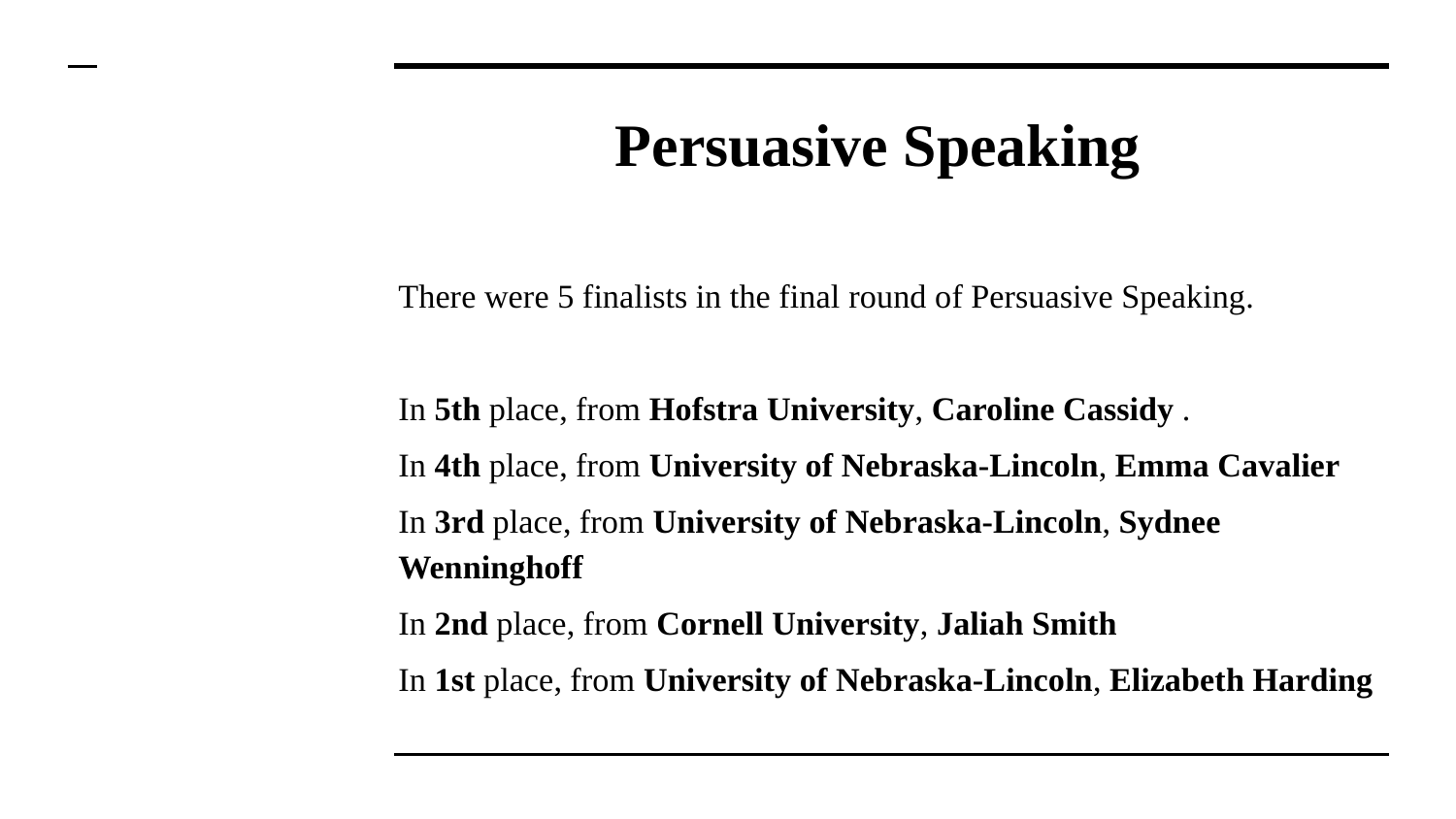

# Persuasive Speaking
There were 5 finalists in the final round of Persuasive Speaking.

In 5th place, from Hofstra University, Caroline Cassidy .
In 4th place, from University of Nebraska-Lincoln, Emma Cavalier
In 3rd place, from University of Nebraska-Lincoln, Sydnee Wenninghoff
In 2nd place, from Cornell University, Jaliah Smith
In 1st place, from University of Nebraska-Lincoln, Elizabeth Harding